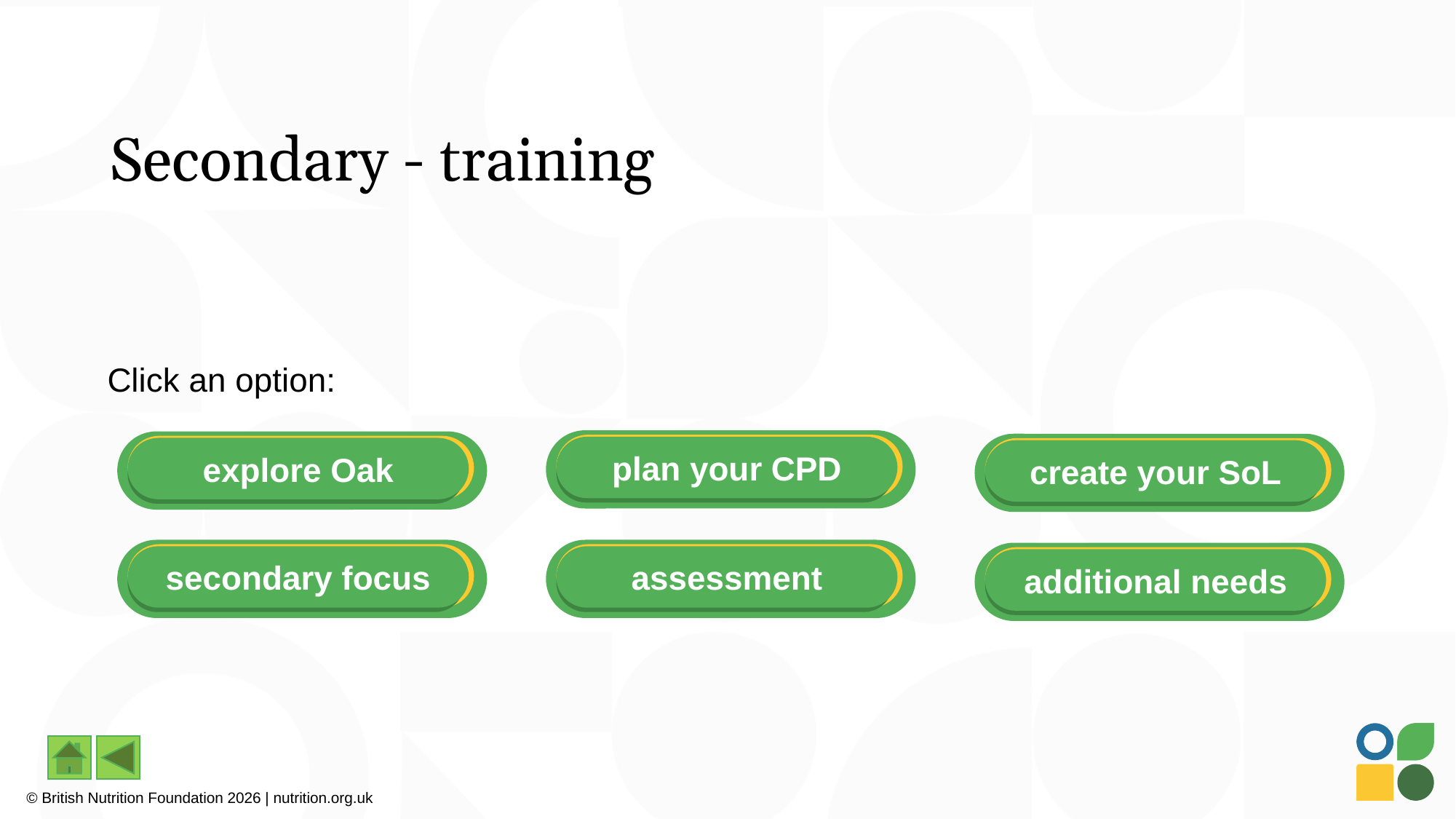

# Secondary - training
Click an option:

plan your CPD

explore Oak

create your SoL

secondary focus

assessment

additional needs